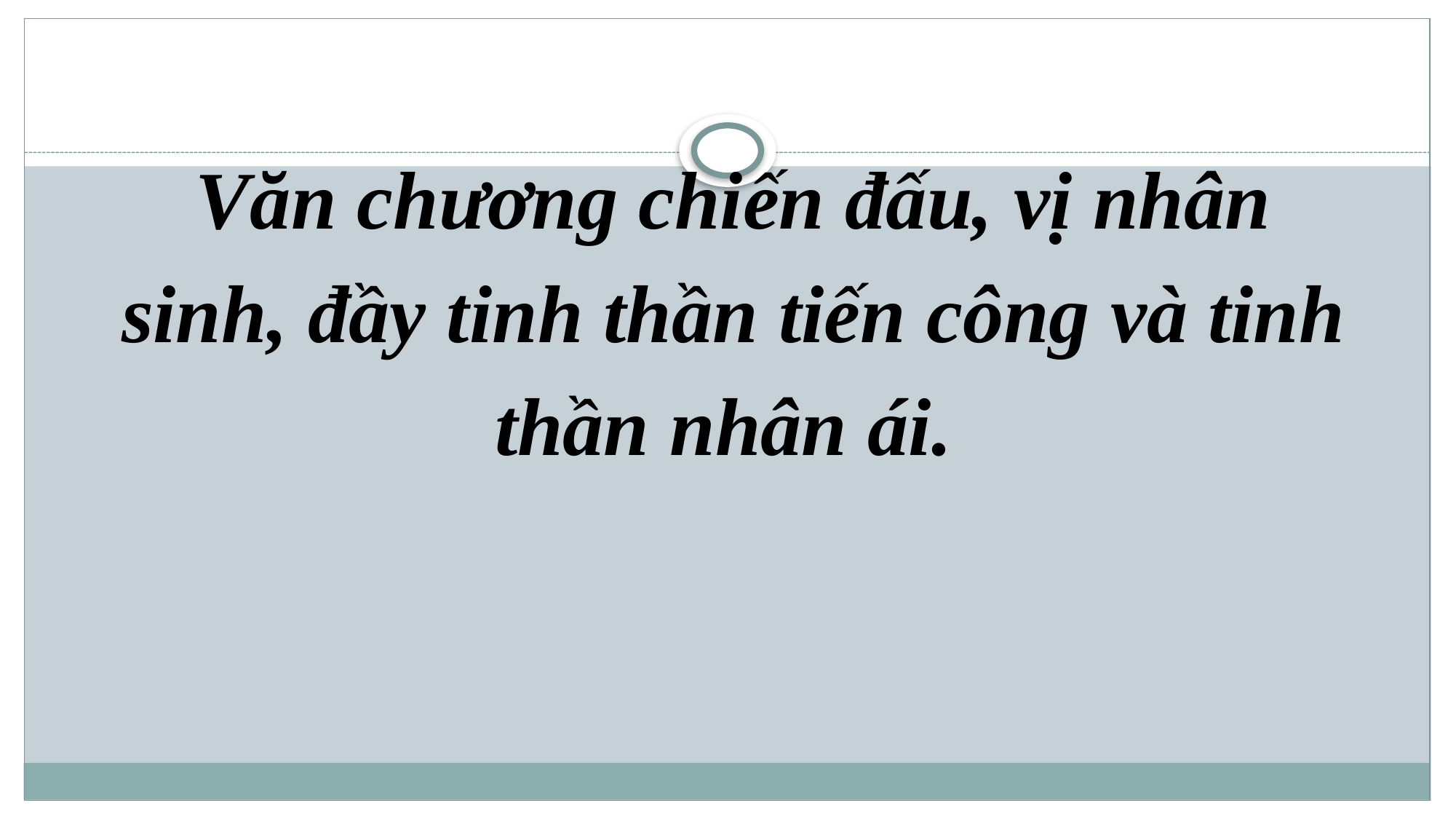

Văn chương chiến đấu, vị nhân sinh, đầy tinh thần tiến công và tinh thần nhân ái.